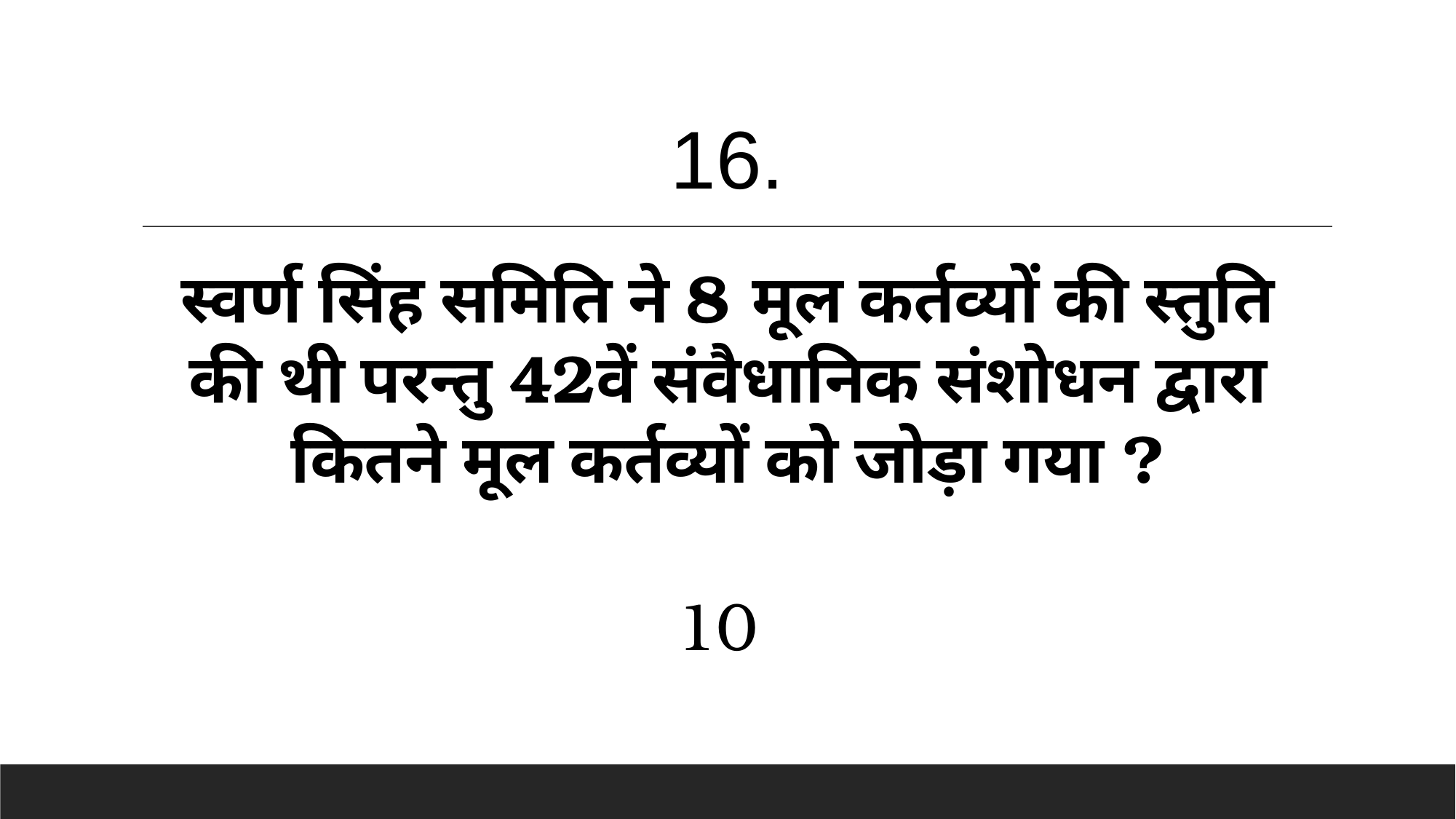

16.
# स्वर्ण सिंह समिति ने 8 मूल कर्तव्यों की स्तुति की थी परन्तु 42वें संवैधानिक संशोधन द्वारा कितने मूल कर्तव्यों को जोड़ा गया ?
10